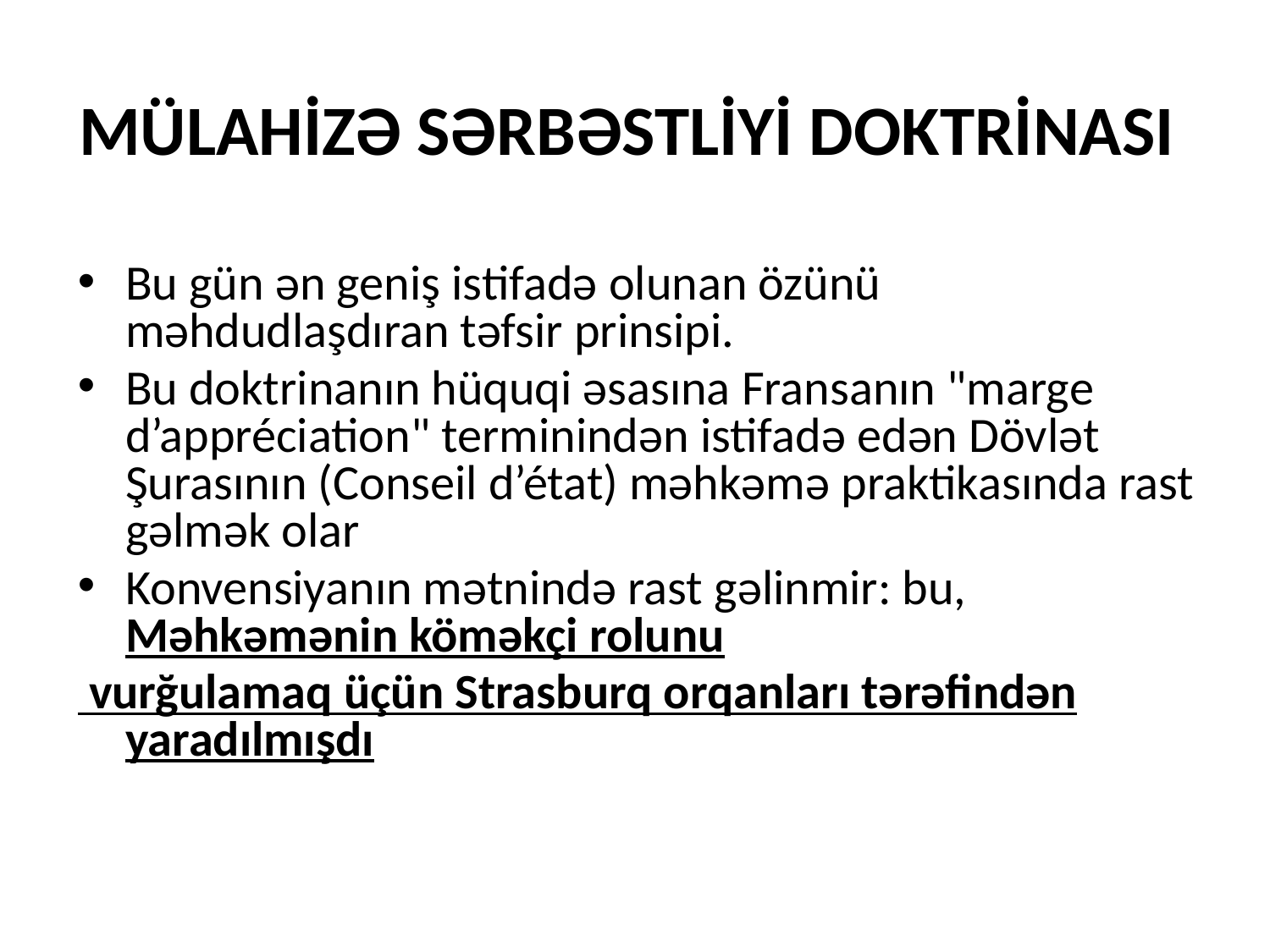

# MÜLAHİZƏ SƏRBƏSTLİYİ DOKTRİNASI
Bu gün ən geniş istifadə olunan özünü məhdudlaşdıran təfsir prinsipi.
Bu doktrinanın hüquqi əsasına Fransanın "marge d’appréciation" terminindən istifadə edən Dövlət Şurasının (Conseil d’état) məhkəmə praktikasında rast gəlmək olar
Konvensiyanın mətnində rast gəlinmir: bu, Məhkəmənin köməkçi rolunu
 vurğulamaq üçün Strasburq orqanları tərəfindən yaradılmışdı